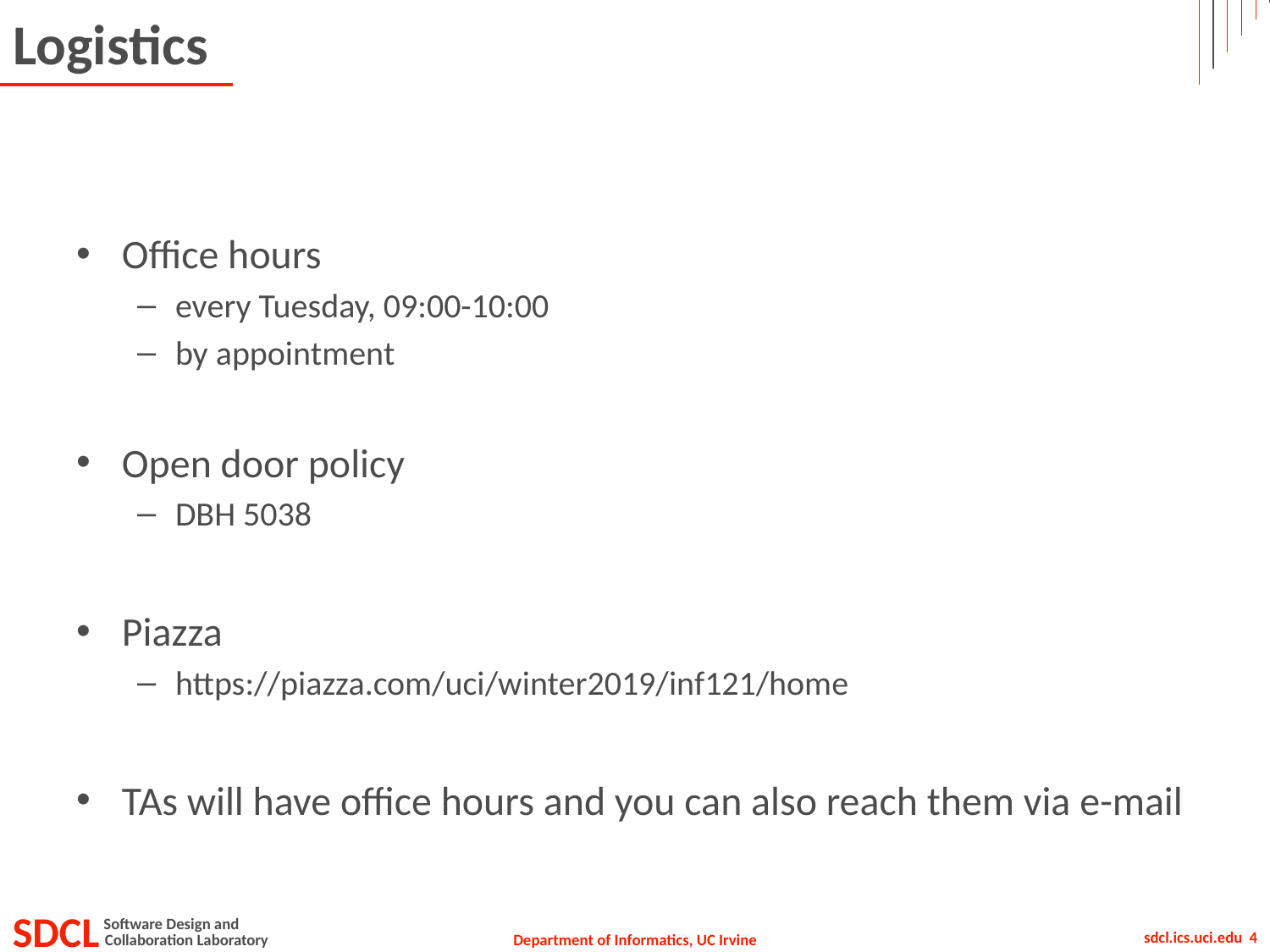

# Logistics
Office hours
every Tuesday, 09:00-10:00
by appointment

Open door policy
DBH 5038

Piazza
https://piazza.com/uci/winter2019/inf121/home

TAs will have office hours and you can also reach them via e-mail